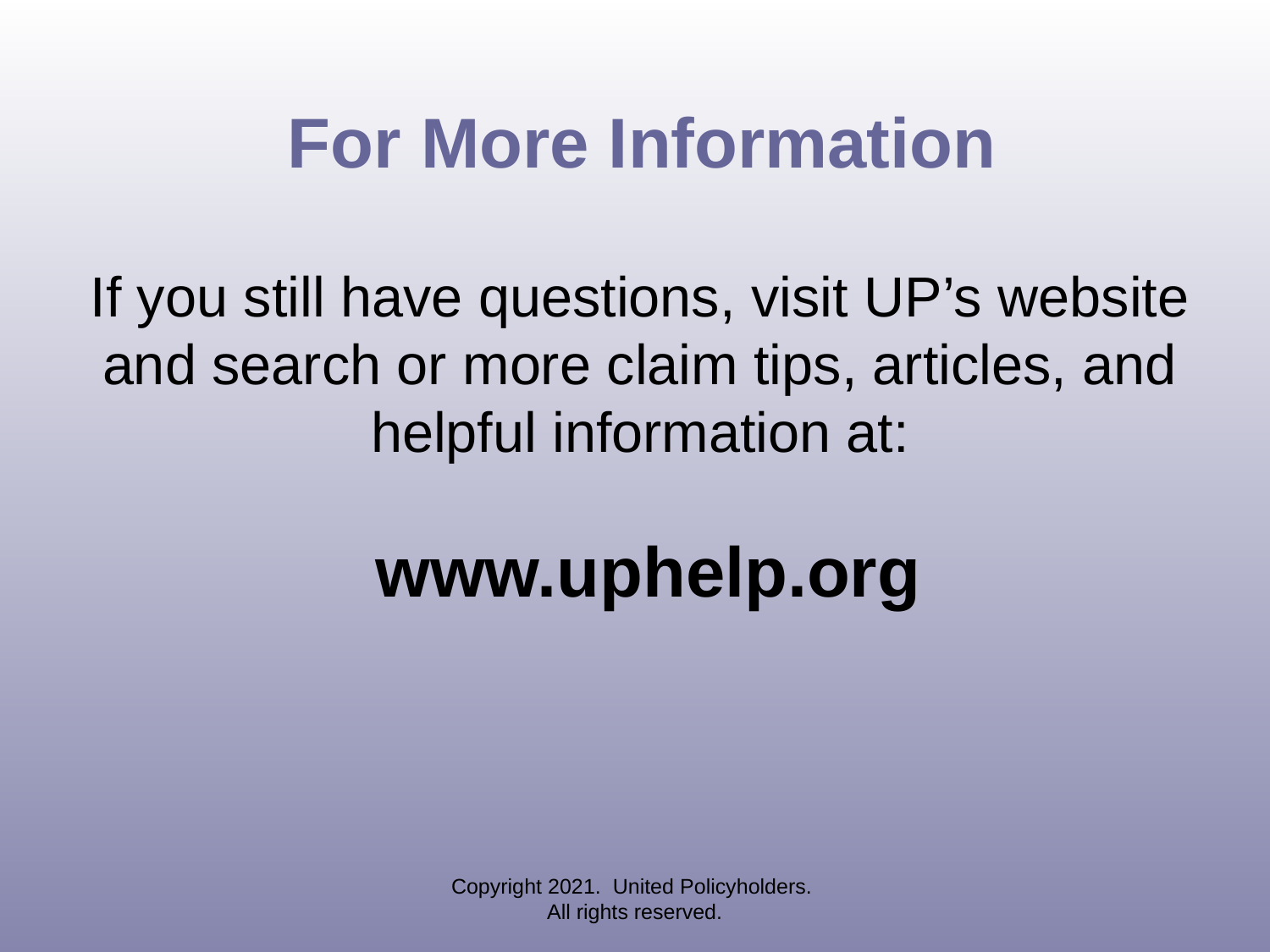

# For More Information
If you still have questions, visit UP’s website and search or more claim tips, articles, and helpful information at:

www.uphelp.org
Copyright 2021.  United Policyholders.  All rights reserved.